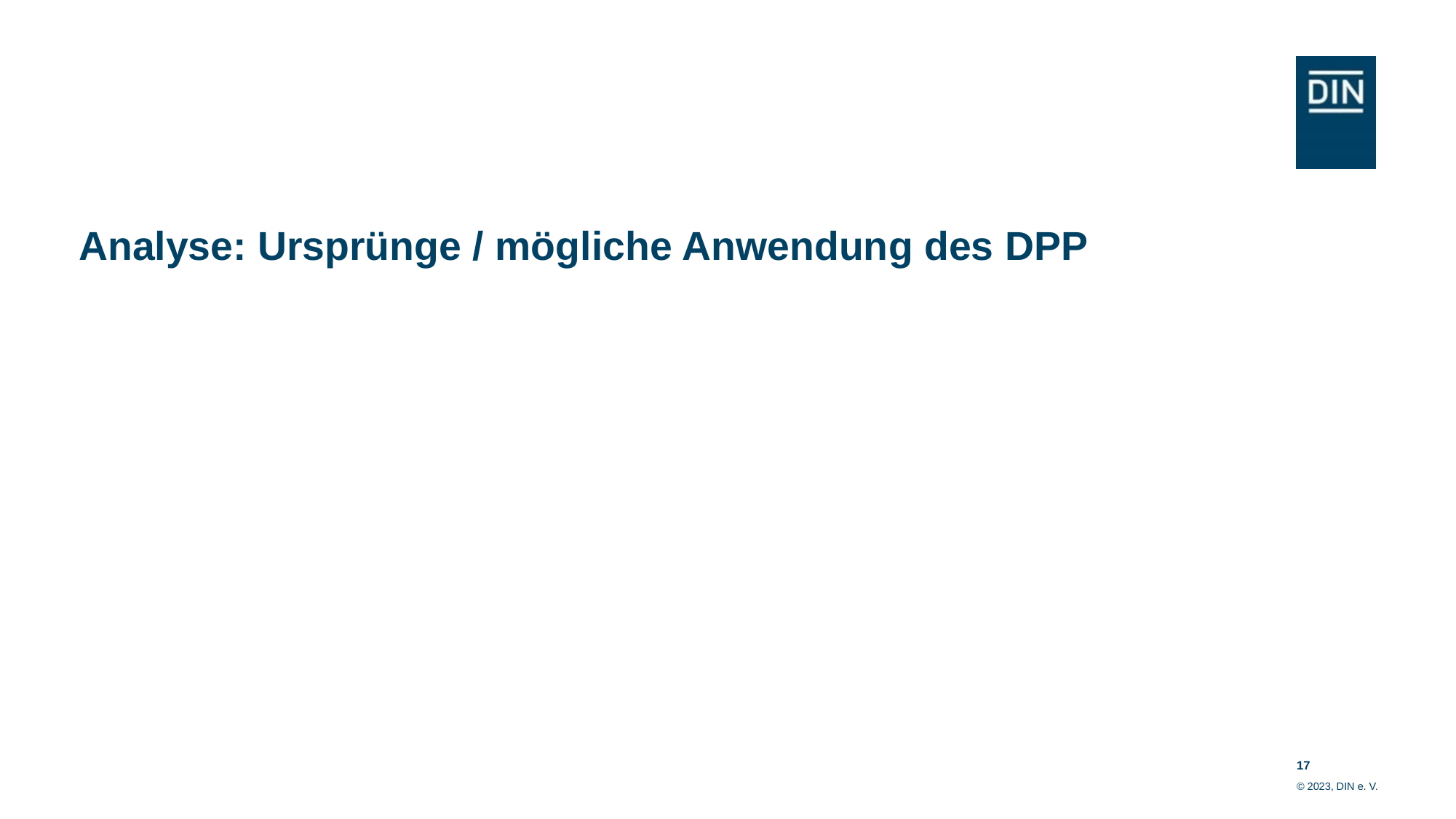

Analyse: Ursprünge / mögliche Anwendung des DPP

17
© 2023, DIN e. V.